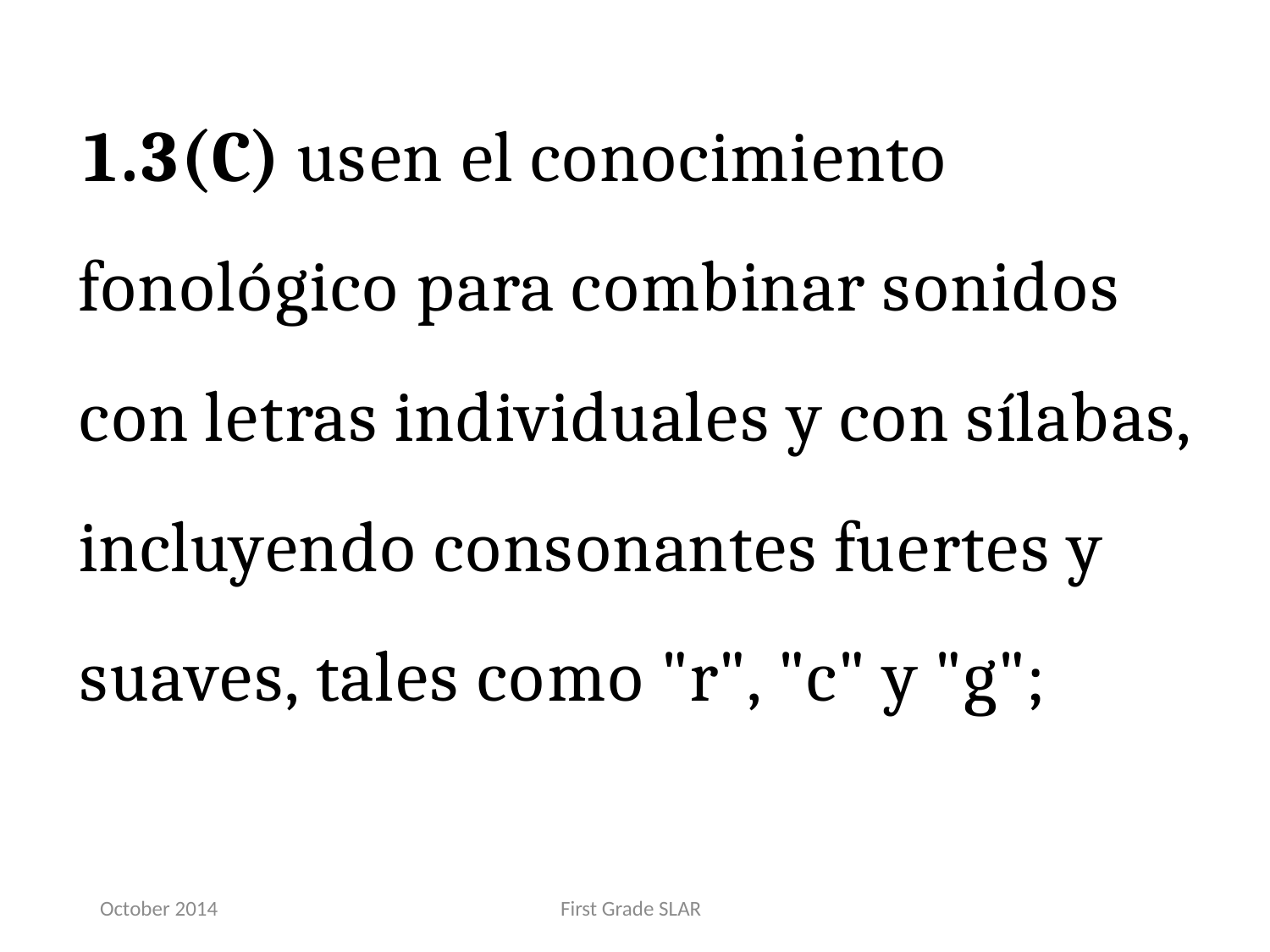

1.3(C) usen el conocimiento fonológico para combinar sonidos con letras individuales y con sílabas, incluyendo consonantes fuertes y suaves, tales como "r", "c" y "g";

October 2014
First Grade SLAR